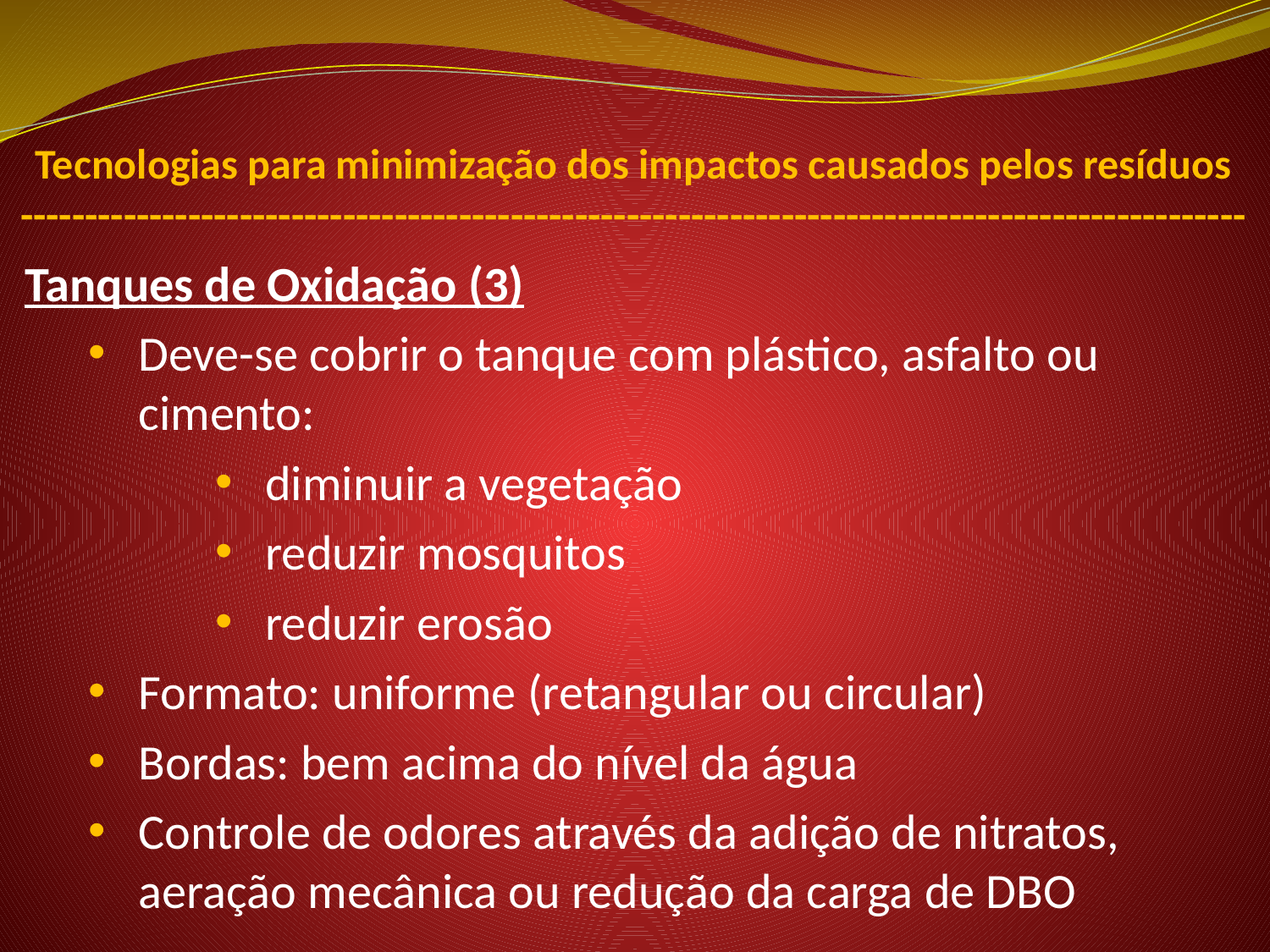

Tecnologias para minimização dos impactos causados pelos resíduos
-----------------------------------------------------------------------------------------------
Tanques de Oxidação (3)
Deve-se cobrir o tanque com plástico, asfalto ou cimento:
diminuir a vegetação
reduzir mosquitos
reduzir erosão
Formato: uniforme (retangular ou circular)
Bordas: bem acima do nível da água
Controle de odores através da adição de nitratos, aeração mecânica ou redução da carga de DBO